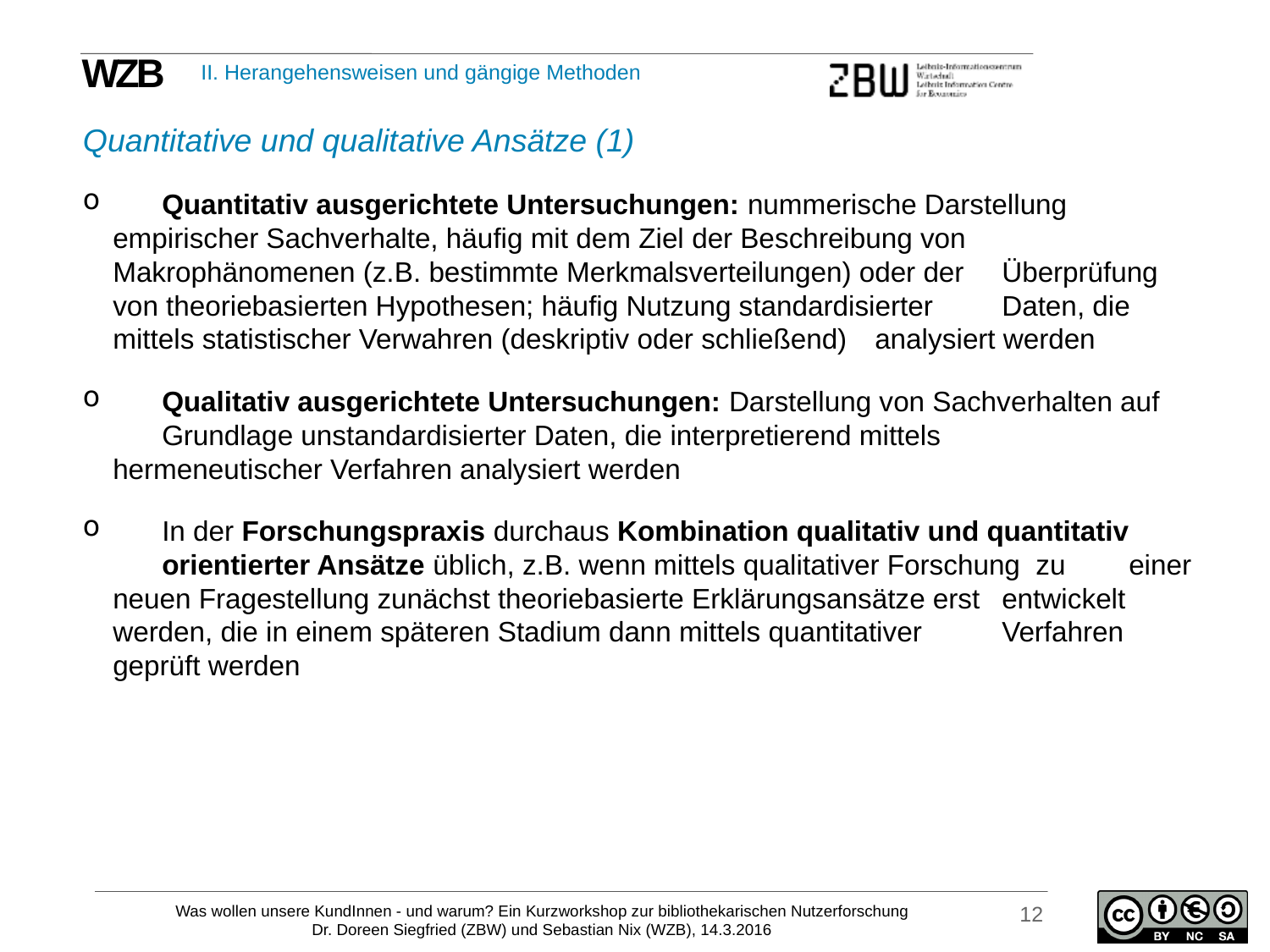

II. Herangehensweisen und gängige Methoden
Quantitative und qualitative Ansätze (1)
	Quantitativ ausgerichtete Untersuchungen: nummerische Darstellung 	empirischer Sachverhalte, häufig mit dem Ziel der Beschreibung von 	Makrophänomenen (z.B. bestimmte Merkmalsverteilungen) oder der 	Überprüfung von theoriebasierten Hypothesen; häufig Nutzung standardisierter 	Daten, die mittels statistischer Verwahren (deskriptiv oder schließend) 	analysiert werden
	Qualitativ ausgerichtete Untersuchungen: Darstellung von Sachverhalten auf 	Grundlage unstandardisierter Daten, die interpretierend mittels 	hermeneutischer Verfahren analysiert werden
	In der Forschungspraxis durchaus Kombination qualitativ und quantitativ 	orientierter Ansätze üblich, z.B. wenn mittels qualitativer Forschung  zu 	einer neuen Fragestellung zunächst theoriebasierte Erklärungsansätze erst 	entwickelt werden, die in einem späteren Stadium dann mittels quantitativer 	Verfahren geprüft werden

12